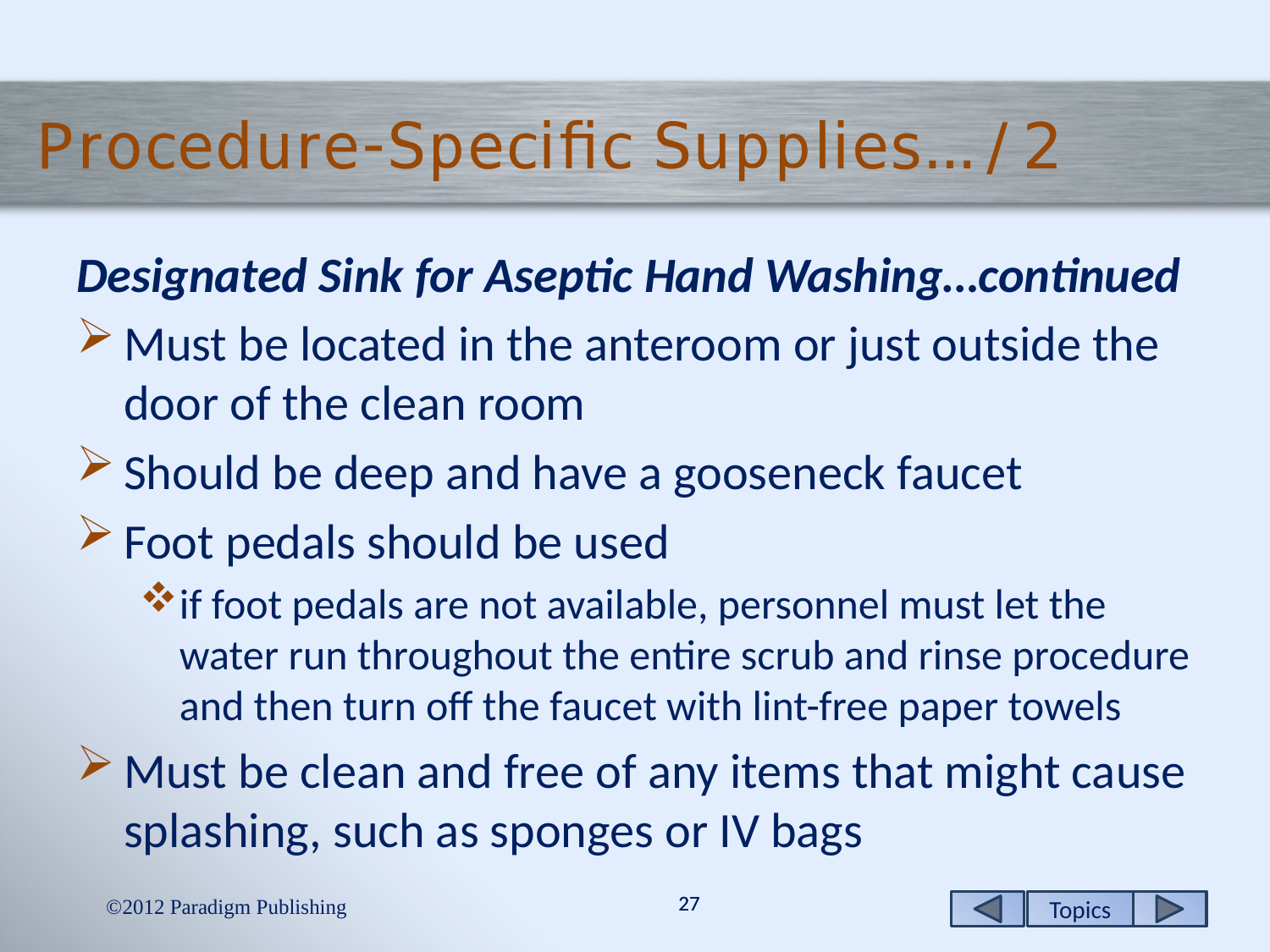

# Procedure-Specific Supplies…/2
Designated Sink for Aseptic Hand Washing…continued
Must be located in the anteroom or just outside the door of the clean room
Should be deep and have a gooseneck faucet
Foot pedals should be used
if foot pedals are not available, personnel must let the water run throughout the entire scrub and rinse procedure and then turn off the faucet with lint-free paper towels
Must be clean and free of any items that might cause splashing, such as sponges or IV bags
©2012 Paradigm Publishing